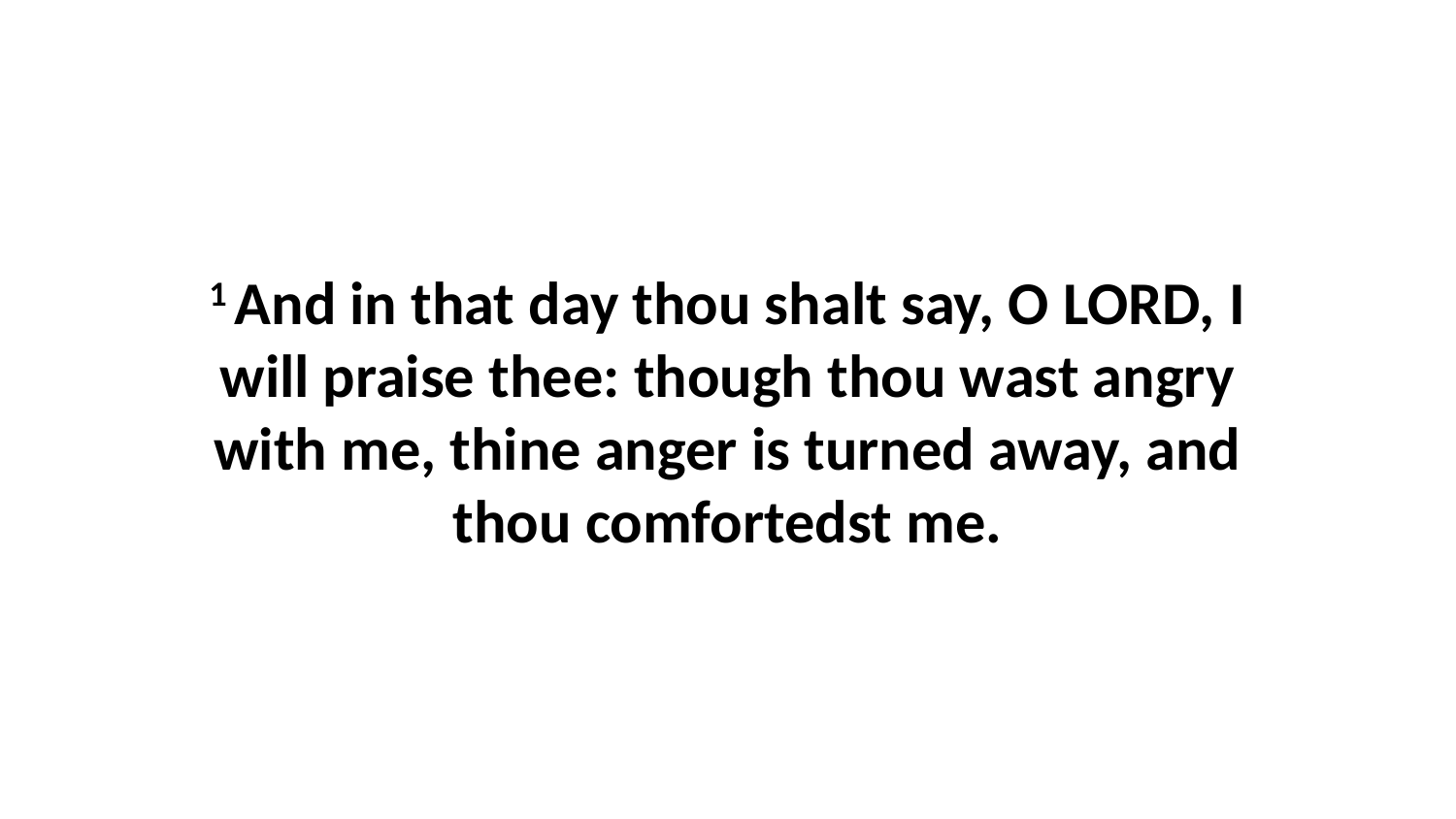

1 And in that day thou shalt say, O LORD, I will praise thee: though thou wast angry with me, thine anger is turned away, and thou comfortedst me.